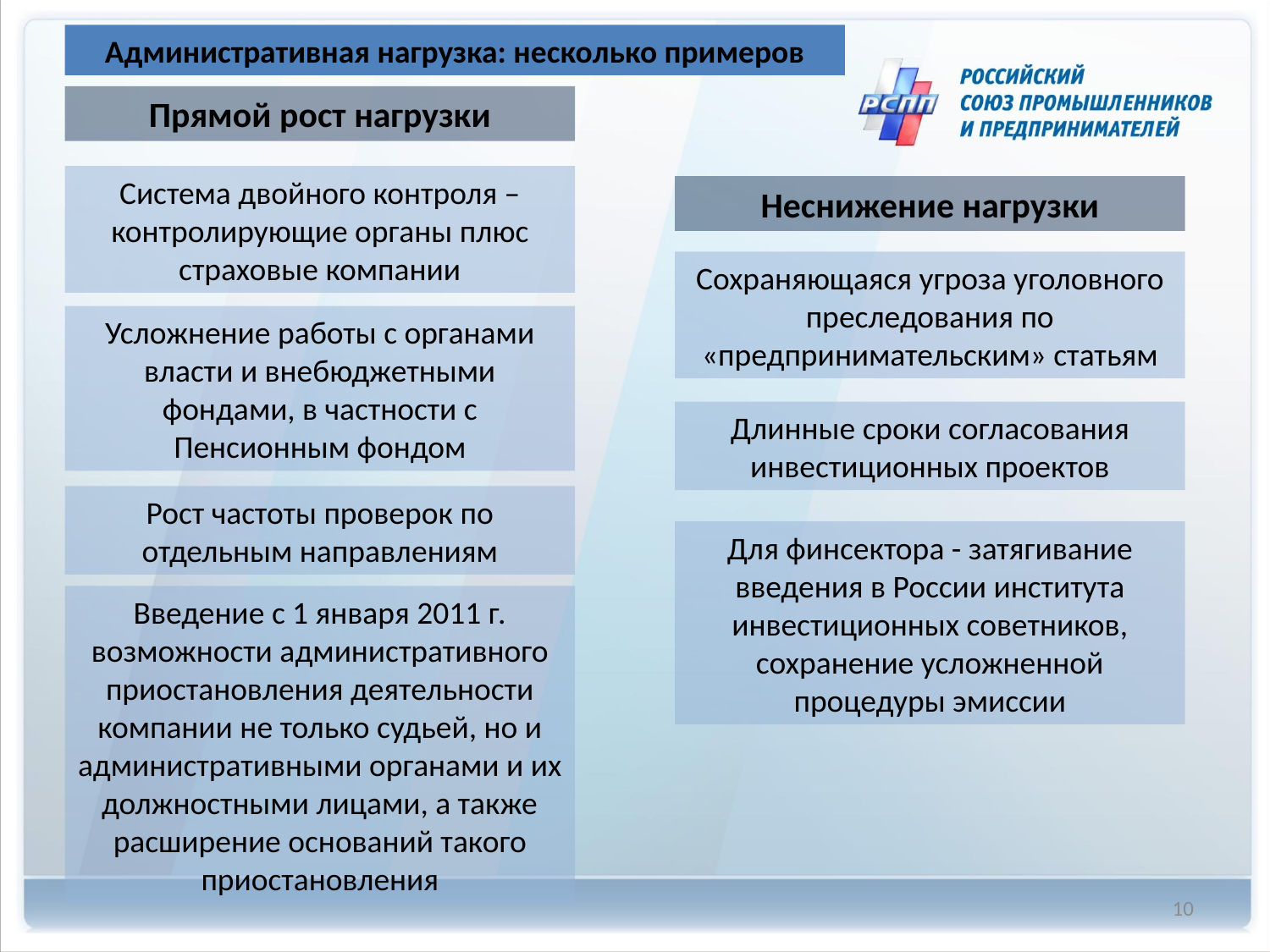

Административная нагрузка: несколько примеров
Прямой рост нагрузки
Система двойного контроля – контролирующие органы плюс страховые компании
Неснижение нагрузки
Сохраняющаяся угроза уголовного преследования по «предпринимательским» статьям
Усложнение работы с органами власти и внебюджетными фондами, в частности с Пенсионным фондом
Длинные сроки согласования инвестиционных проектов
Рост частоты проверок по отдельным направлениям
Для финсектора - затягивание введения в России института инвестиционных советников, сохранение усложненной процедуры эмиссии
Введение с 1 января 2011 г. возможности административного приостановления деятельности компании не только судьей, но и административными органами и их должностными лицами, а также расширение оснований такого приостановления
10